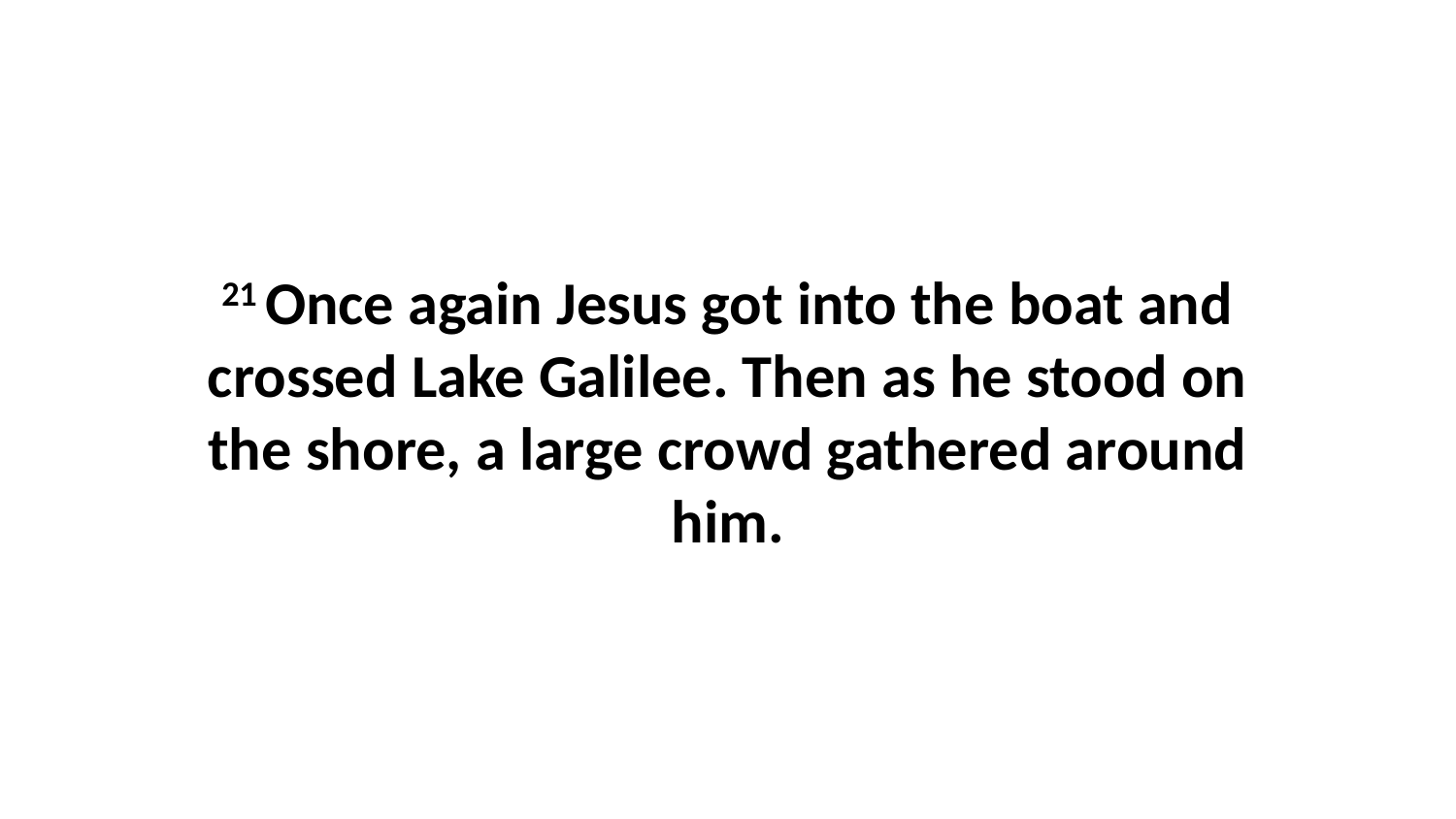

21 Once again Jesus got into the boat and crossed Lake Galilee. Then as he stood on the shore, a large crowd gathered around him.